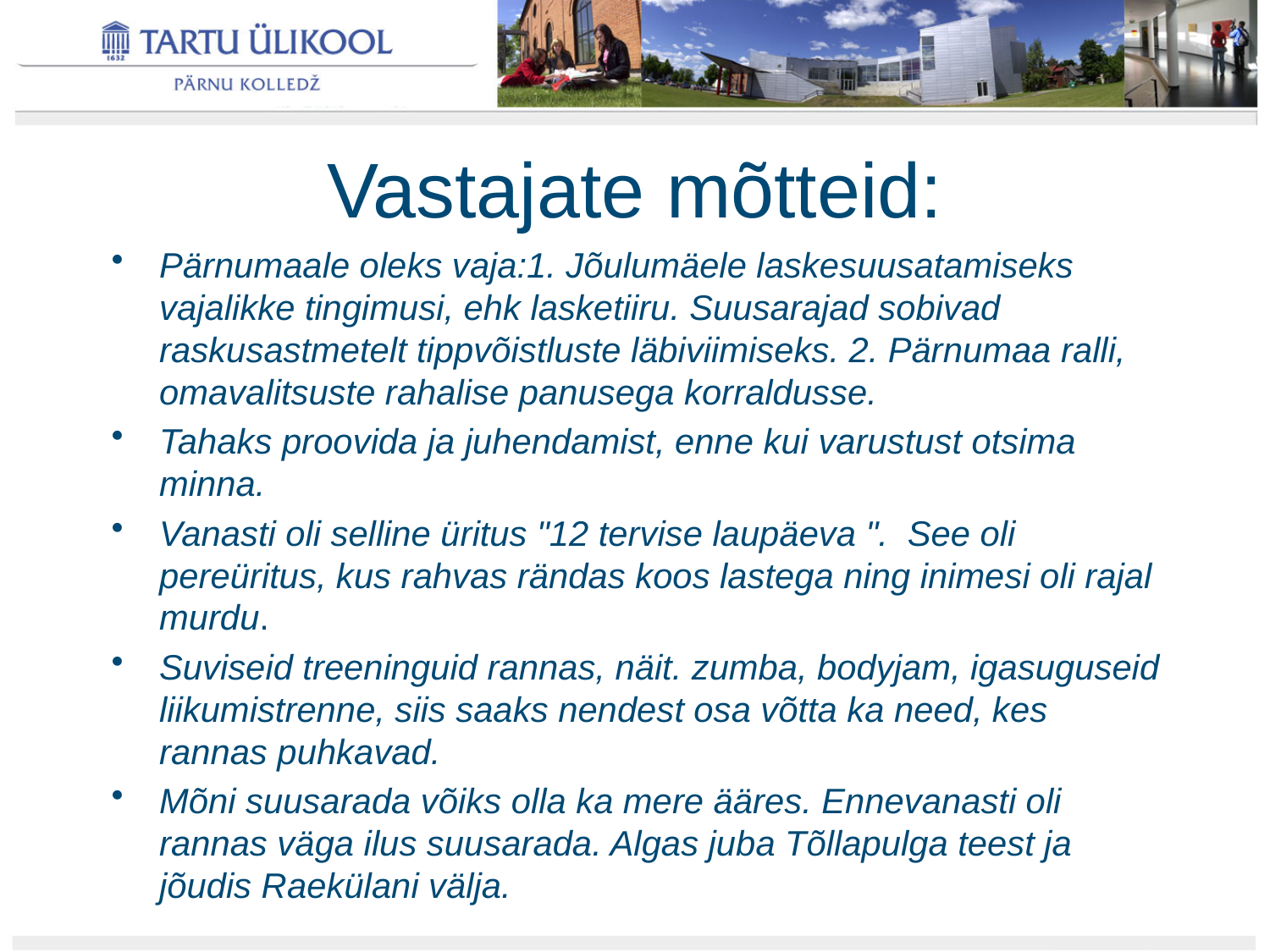

# Vastajate mõtteid:
Pärnumaale oleks vaja:1. Jõulumäele laskesuusatamiseks vajalikke tingimusi, ehk lasketiiru. Suusarajad sobivad raskusastmetelt tippvõistluste läbiviimiseks. 2. Pärnumaa ralli, omavalitsuste rahalise panusega korraldusse.
Tahaks proovida ja juhendamist, enne kui varustust otsima minna.
Vanasti oli selline üritus "12 tervise laupäeva ".  See oli pereüritus, kus rahvas rändas koos lastega ning inimesi oli rajal murdu.
Suviseid treeninguid rannas, näit. zumba, bodyjam, igasuguseid liikumistrenne, siis saaks nendest osa võtta ka need, kes rannas puhkavad.
Mõni suusarada võiks olla ka mere ääres. Ennevanasti oli rannas väga ilus suusarada. Algas juba Tõllapulga teest ja jõudis Raekülani välja.